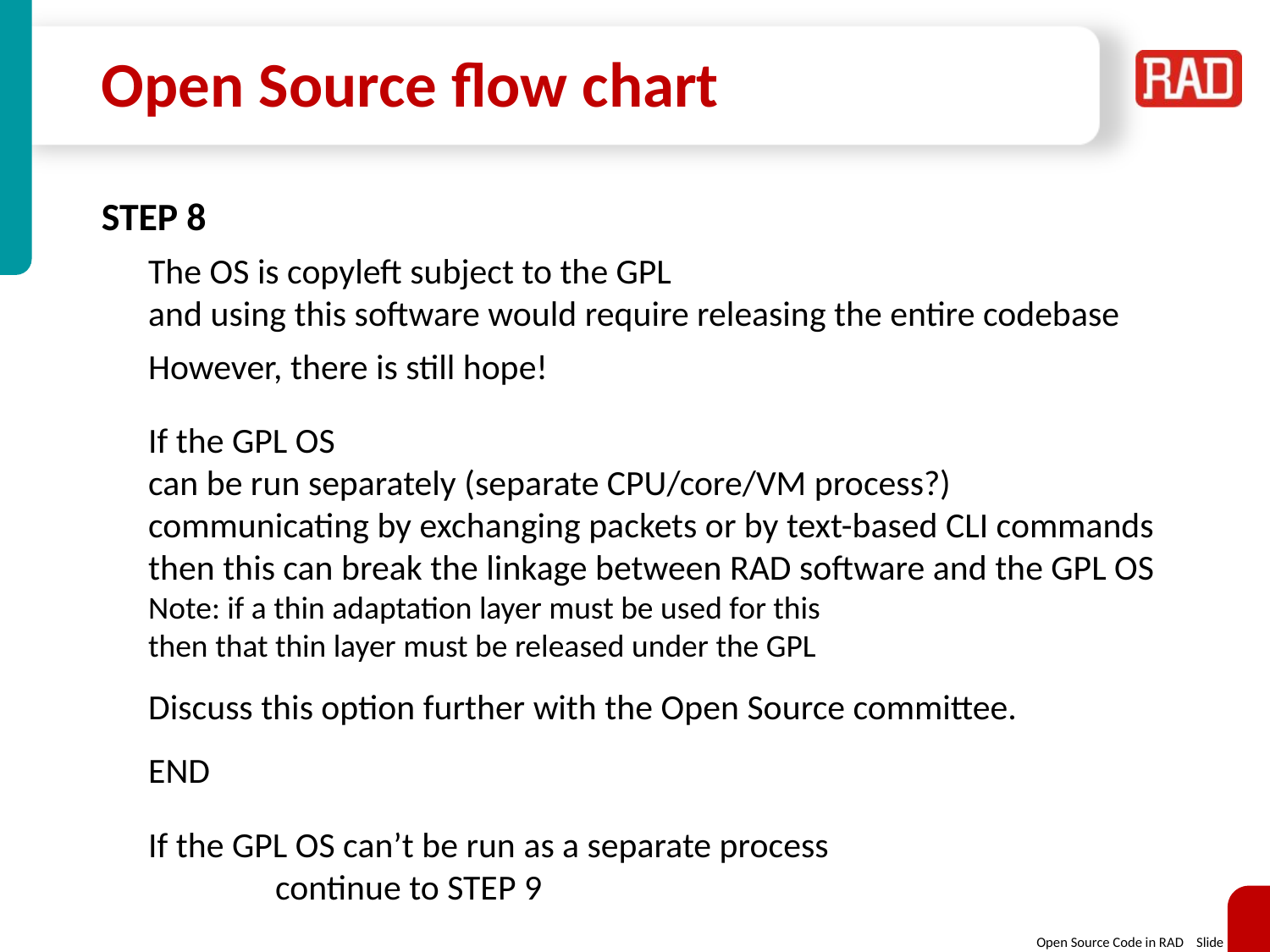

# Open Source flow chart
STEP 8
The OS is copyleft subject to the GPL
and using this software would require releasing the entire codebase
However, there is still hope!
If the GPL OS
can be run separately (separate CPU/core/VM process?)
communicating by exchanging packets or by text-based CLI commands
then this can break the linkage between RAD software and the GPL OS
Note: if a thin adaptation layer must be used for this
then that thin layer must be released under the GPL
Discuss this option further with the Open Source committee.
END
If the GPL OS can’t be run as a separate process
	continue to STEP 9